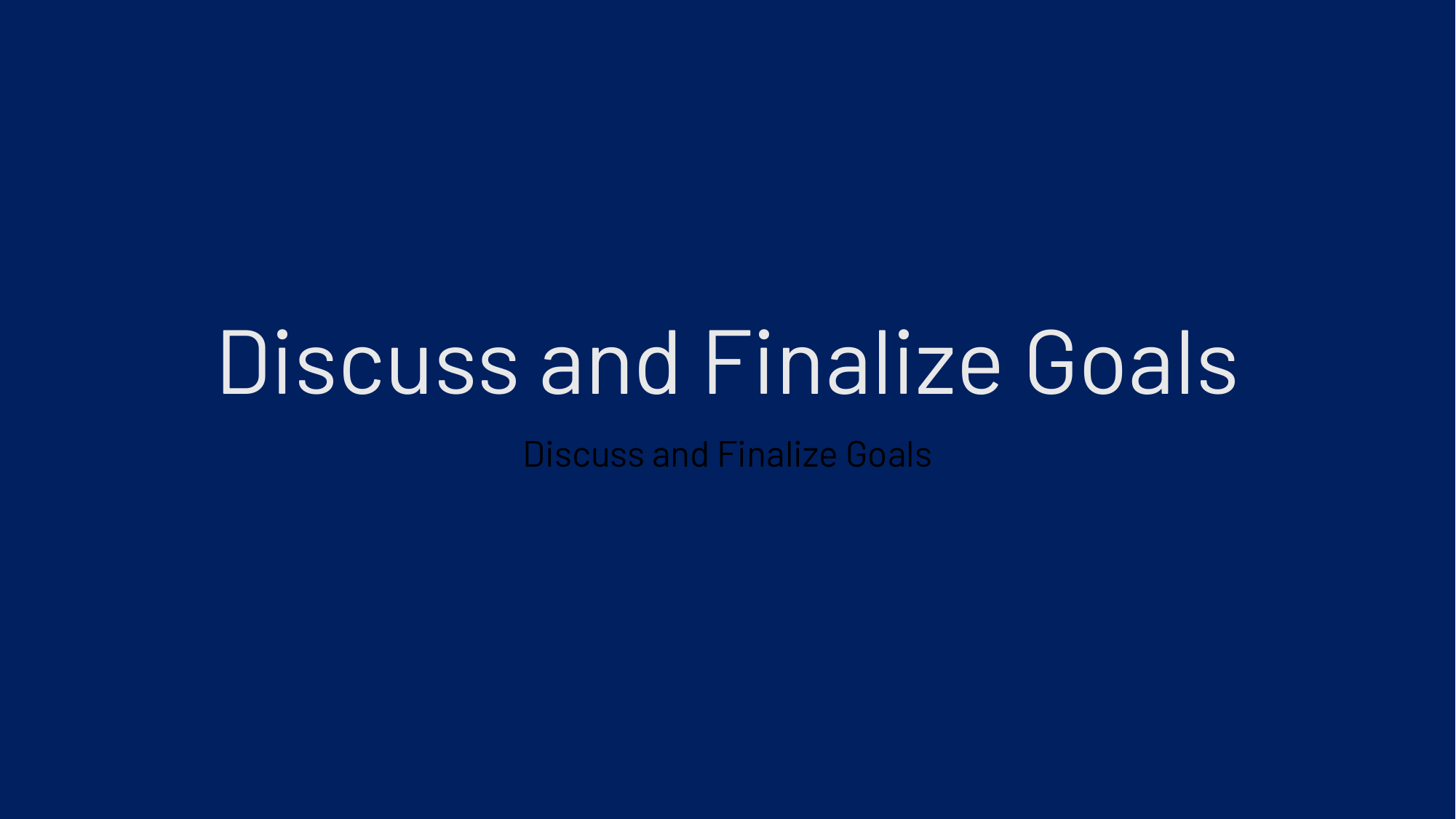

# Discuss and Finalize Goals
Discuss and Finalize Goals